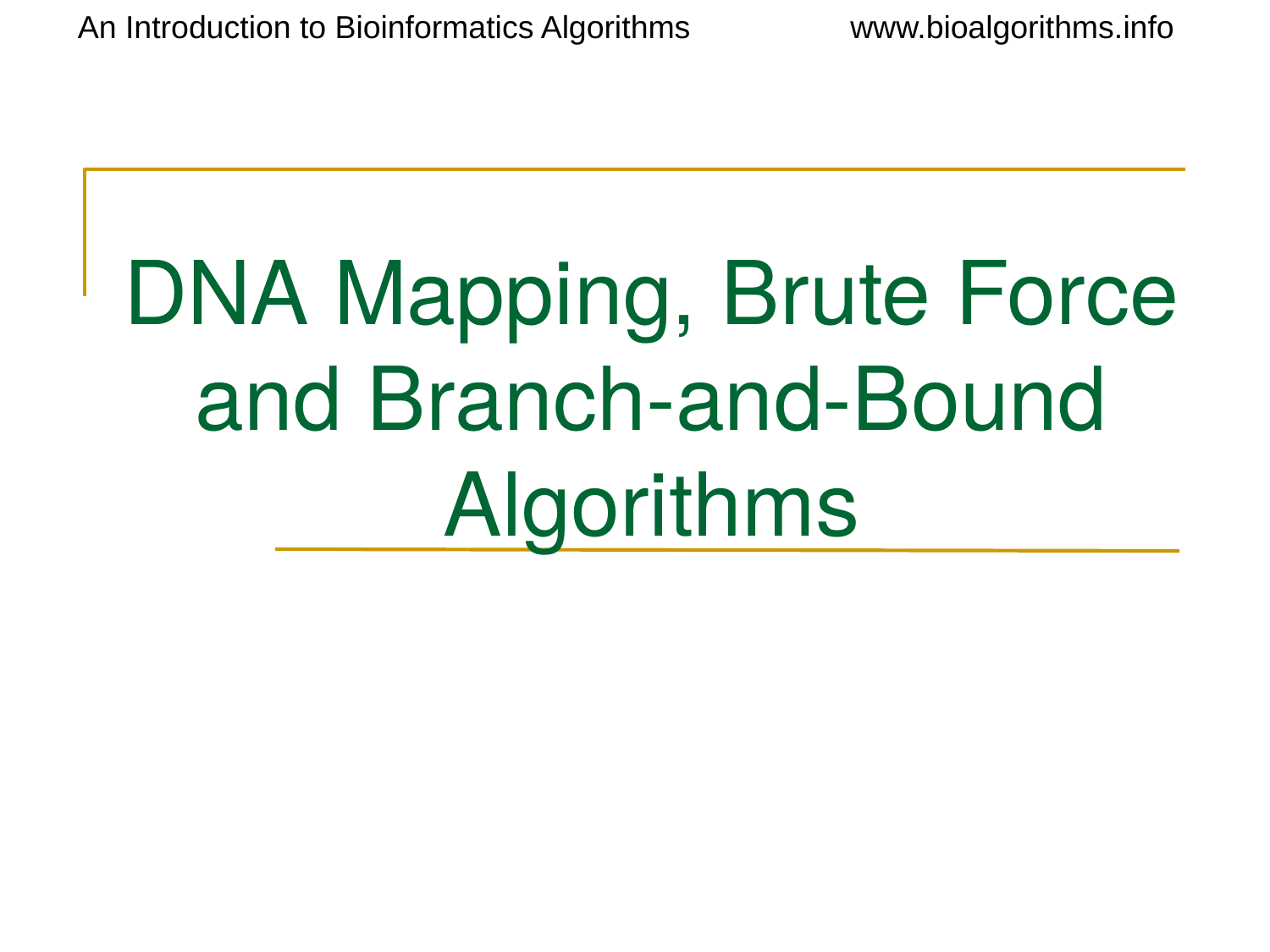

# DNA Mapping, Brute Force and Branch-and-Bound Algorithms